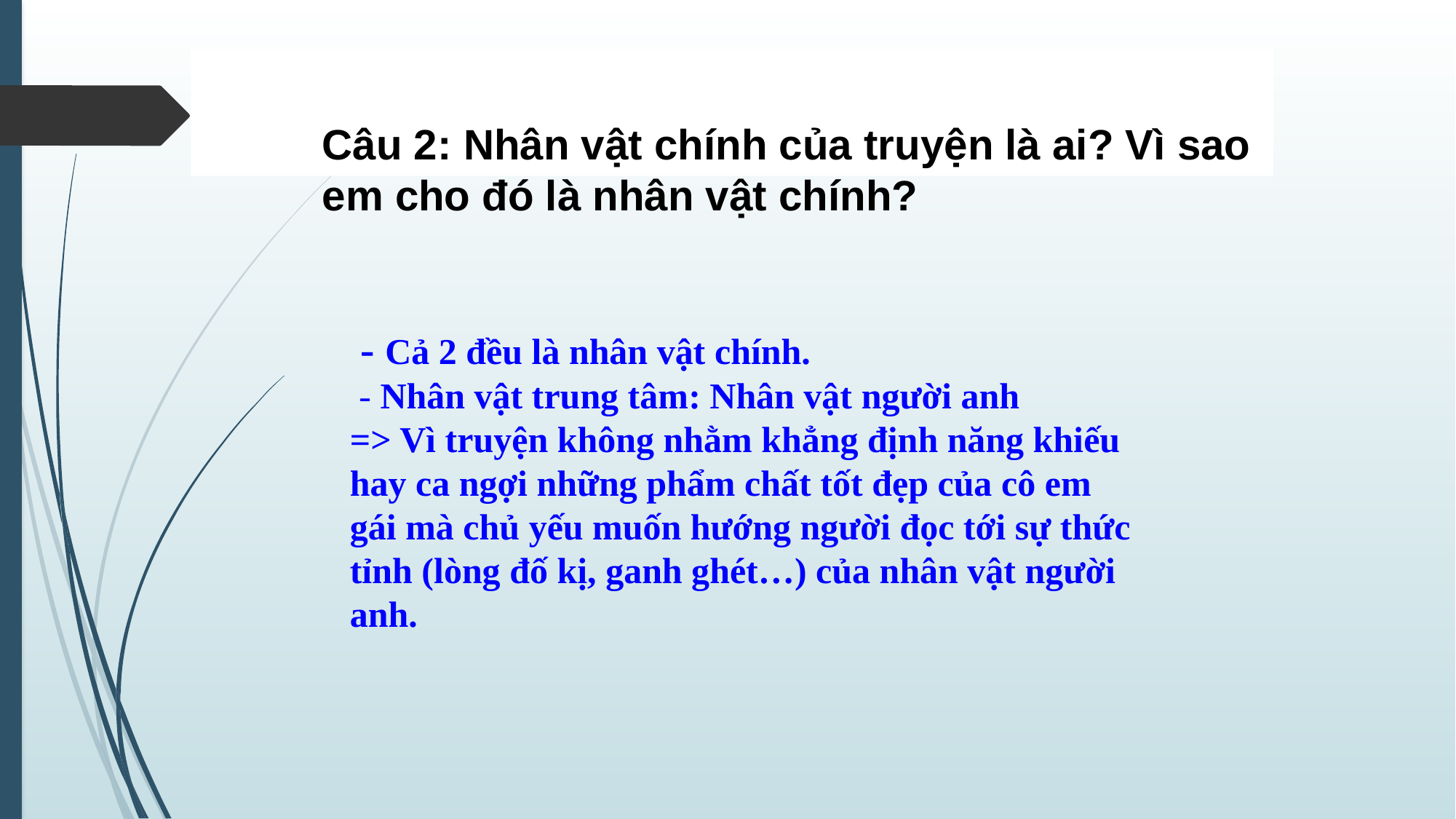

Câu 2: Nhân vật chính của truyện là ai? Vì sao em cho đó là nhân vật chính?
 - Cả 2 đều là nhân vật chính.
 - Nhân vật trung tâm: Nhân vật người anh
=> Vì truyện không nhằm khẳng định năng khiếu hay ca ngợi những phẩm chất tốt đẹp của cô em gái mà chủ yếu muốn hướng người đọc tới sự thức tỉnh (lòng đố kị, ganh ghét…) của nhân vật người anh.